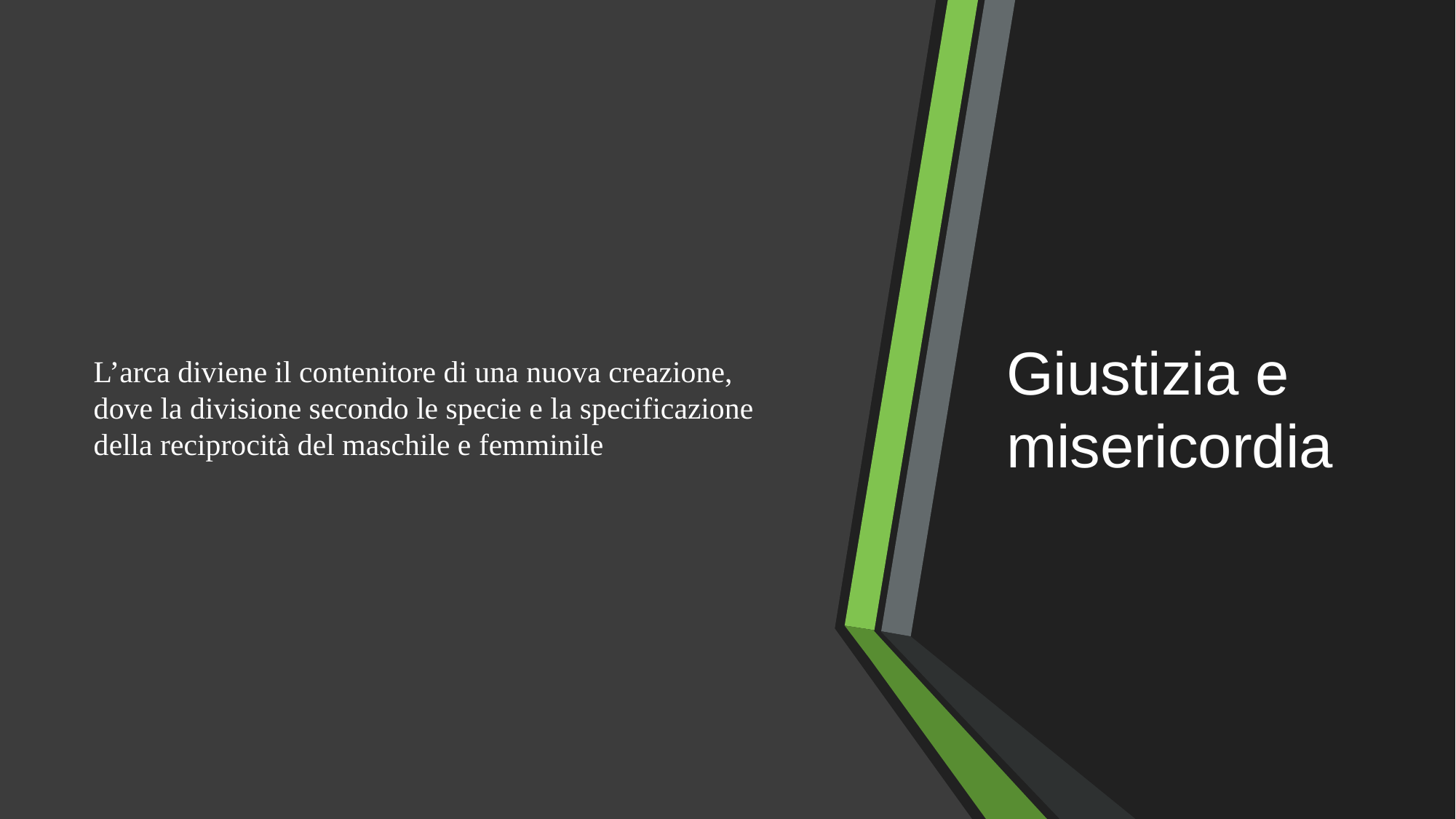

L’arca diviene il contenitore di una nuova creazione, dove la divisione secondo le specie e la specificazione della reciprocità del maschile e femminile
# Giustizia e misericordia